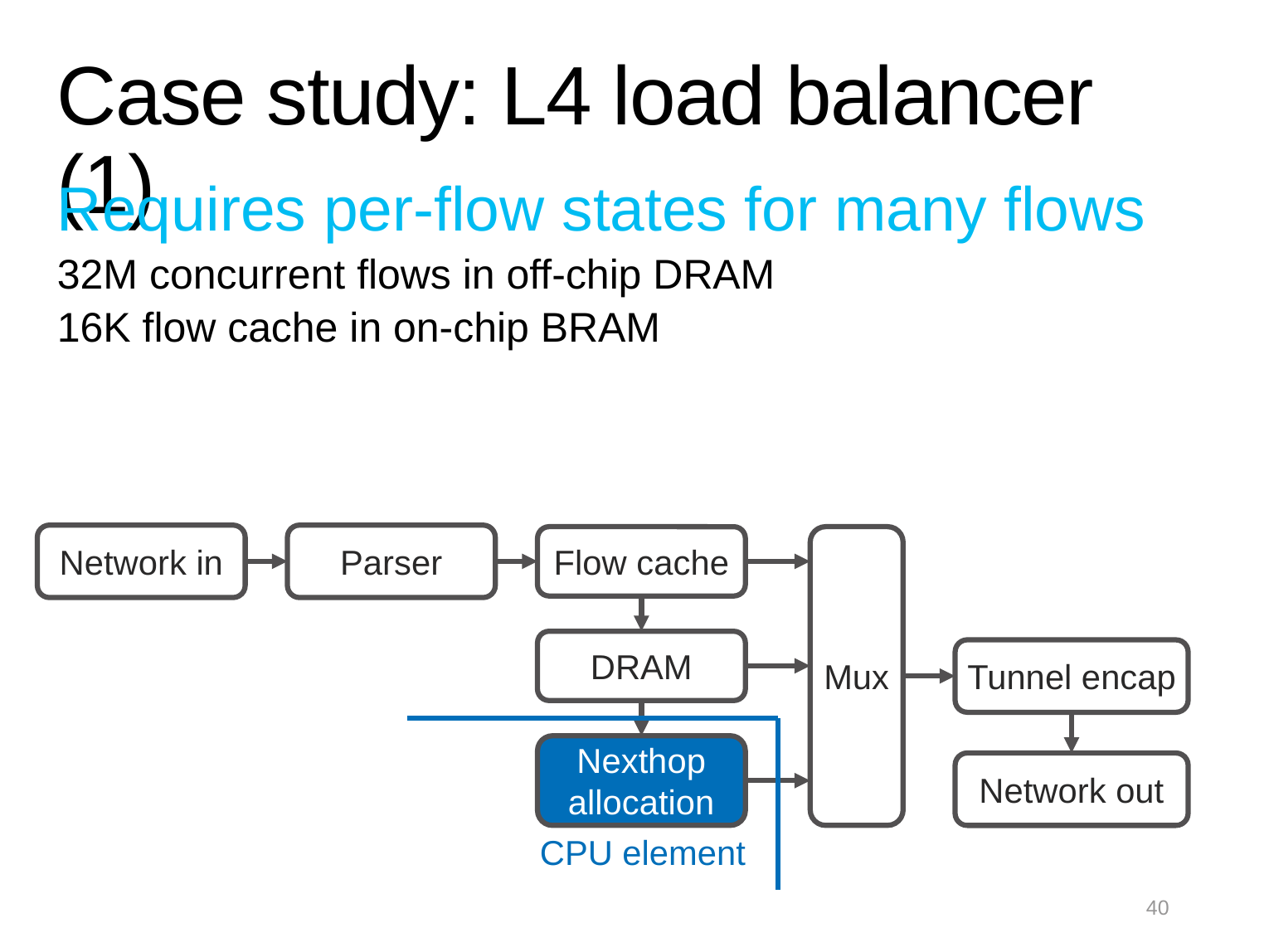

# Case study: L4 load balancer (1)
Requires per-flow states for many flows
32M concurrent flows in off-chip DRAM
16K flow cache in on-chip BRAM
Network in
Parser
Flow cache
Mux
DRAM
Tunnel encap
Nexthop allocation
Network out
CPU element
40